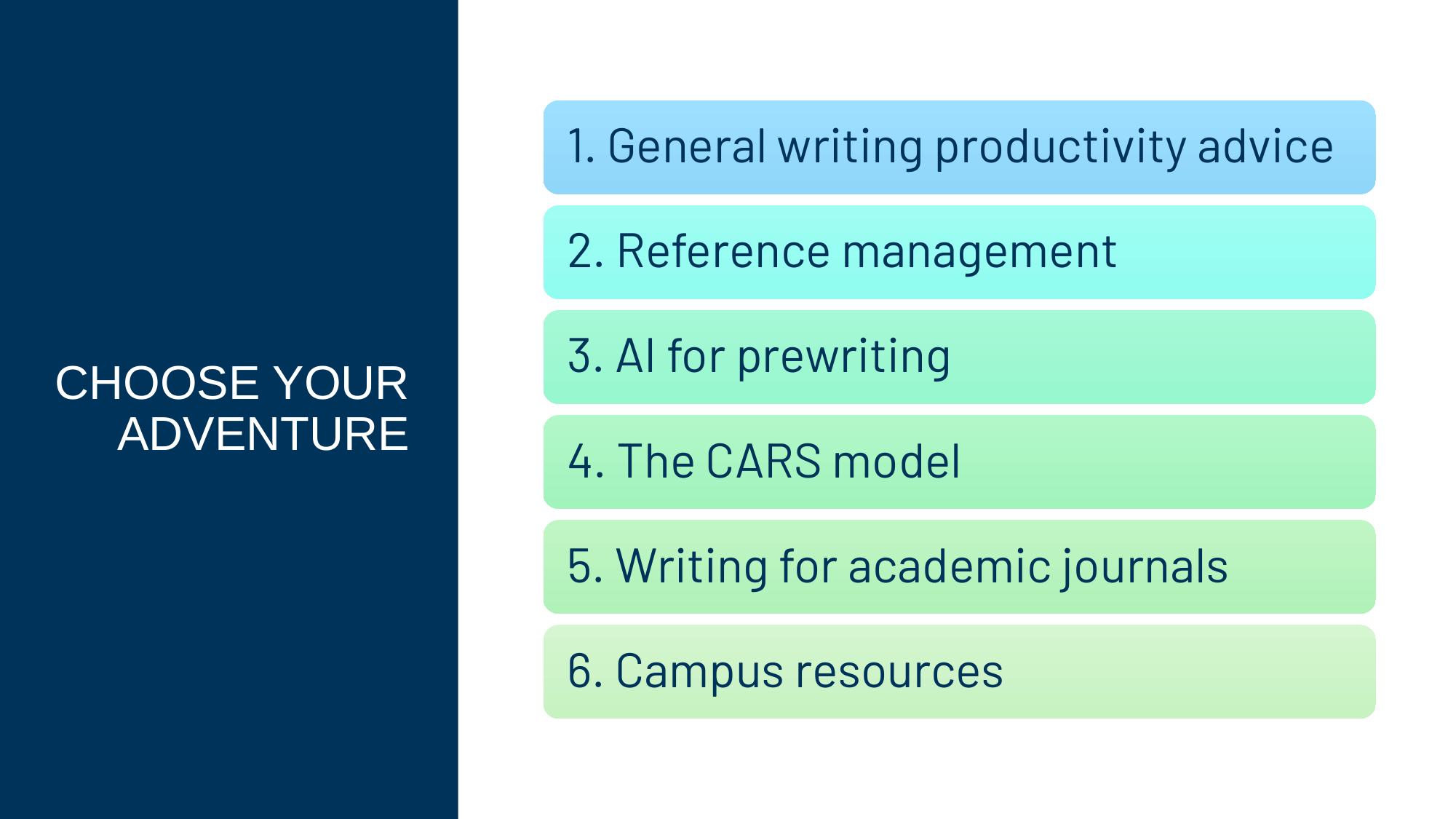

1. General writing productivity advice
2. Reference management
3. AI for prewriting
4. The CARS model
5. Writing for academic journals
6. Campus resources
# Choose your adventure